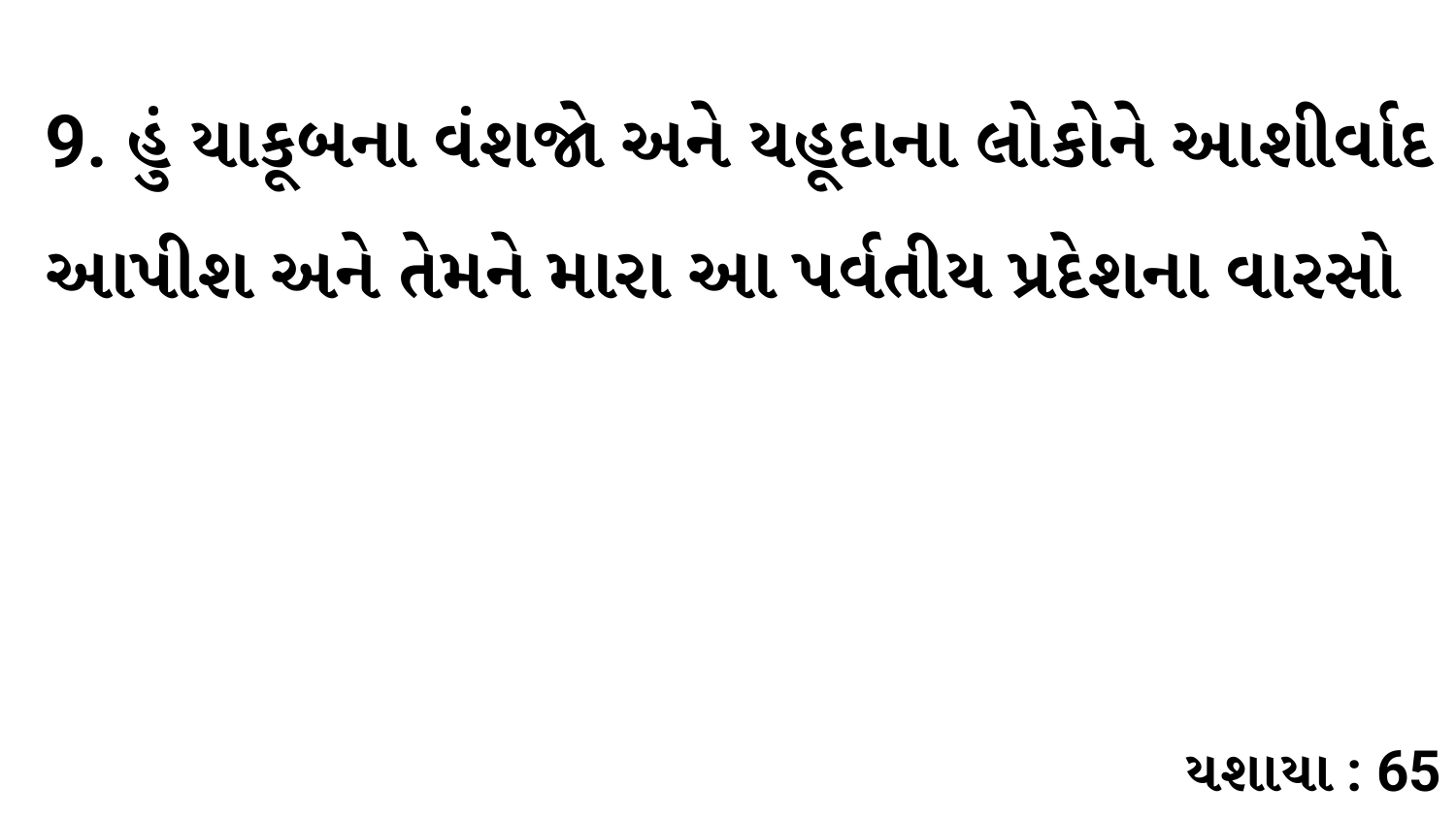

9. હું યાકૂબના વંશજો અને યહૂદાના લોકોને આશીર્વાદ આપીશ અને તેમને મારા આ પર્વતીય પ્રદેશના વારસો
યશાયા : 65